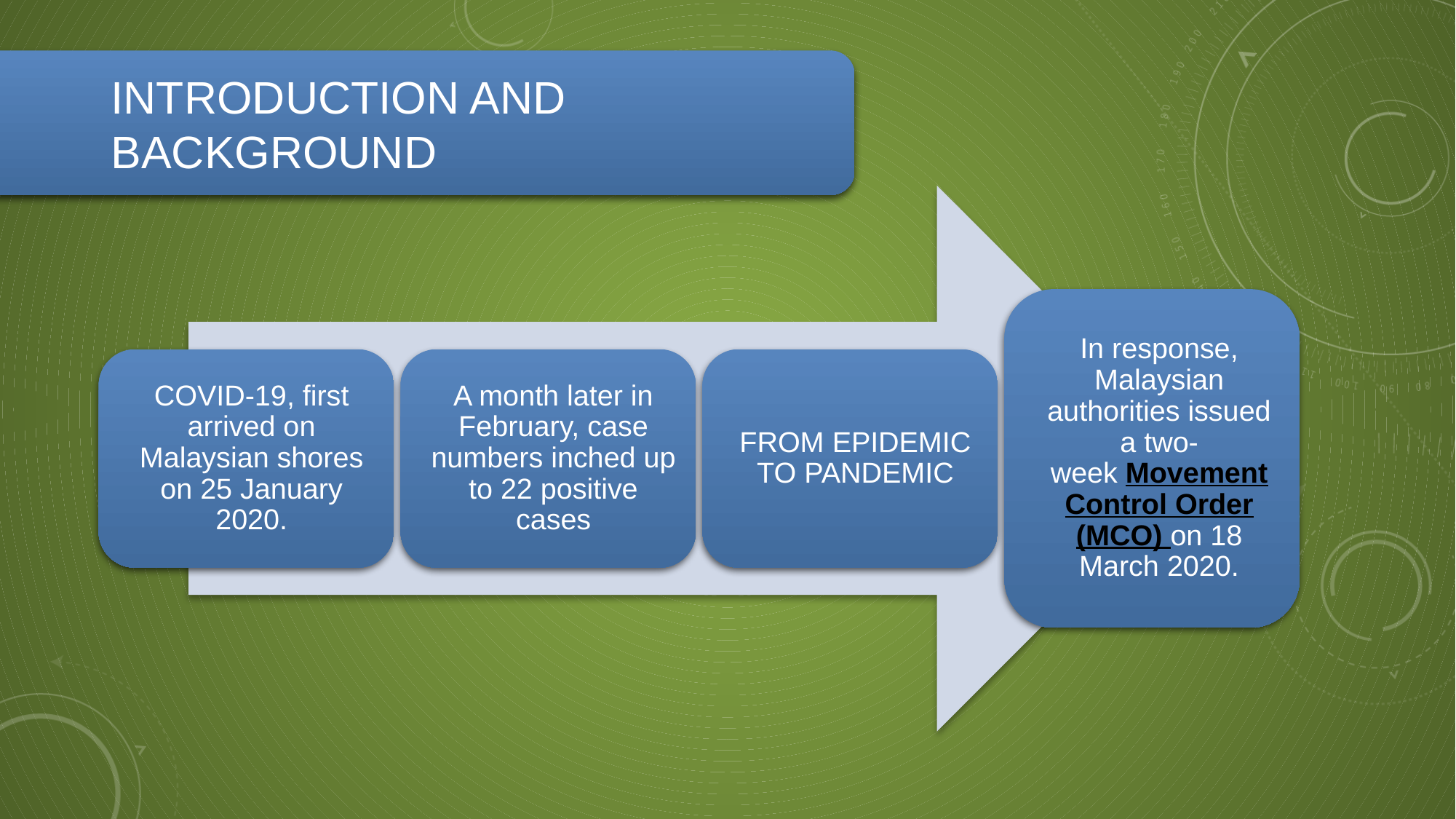

# INTRODUCTION AND BACKGROUND

COVID-19, first arrived on Malaysian shores on 25 January 2020.
A month later in February, case numbers inched up to 22 positive cases
FROM EPIDEMIC TO PANDEMIC
In response, Malaysian authorities issued a two-week Movement Control Order (MCO) on 18 March 2020.